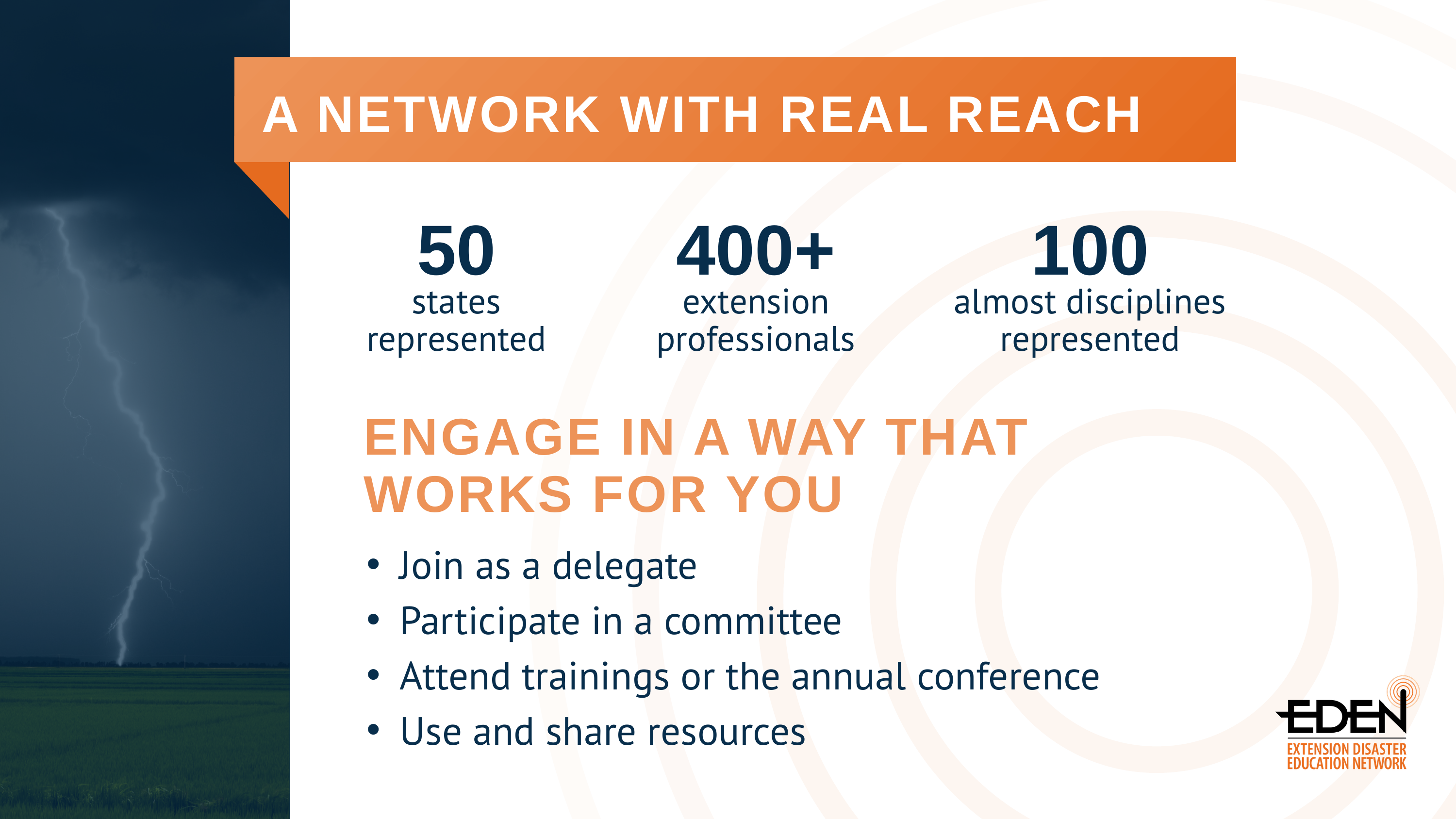

A NETWORK WITH REAL REACH

50
400+
100
states
represented
extension professionals
almost disciplines represented
ENGAGE IN A WAY THAT WORKS FOR YOU
Join as a delegate
Participate in a committee
Attend trainings or the annual conference
Use and share resources